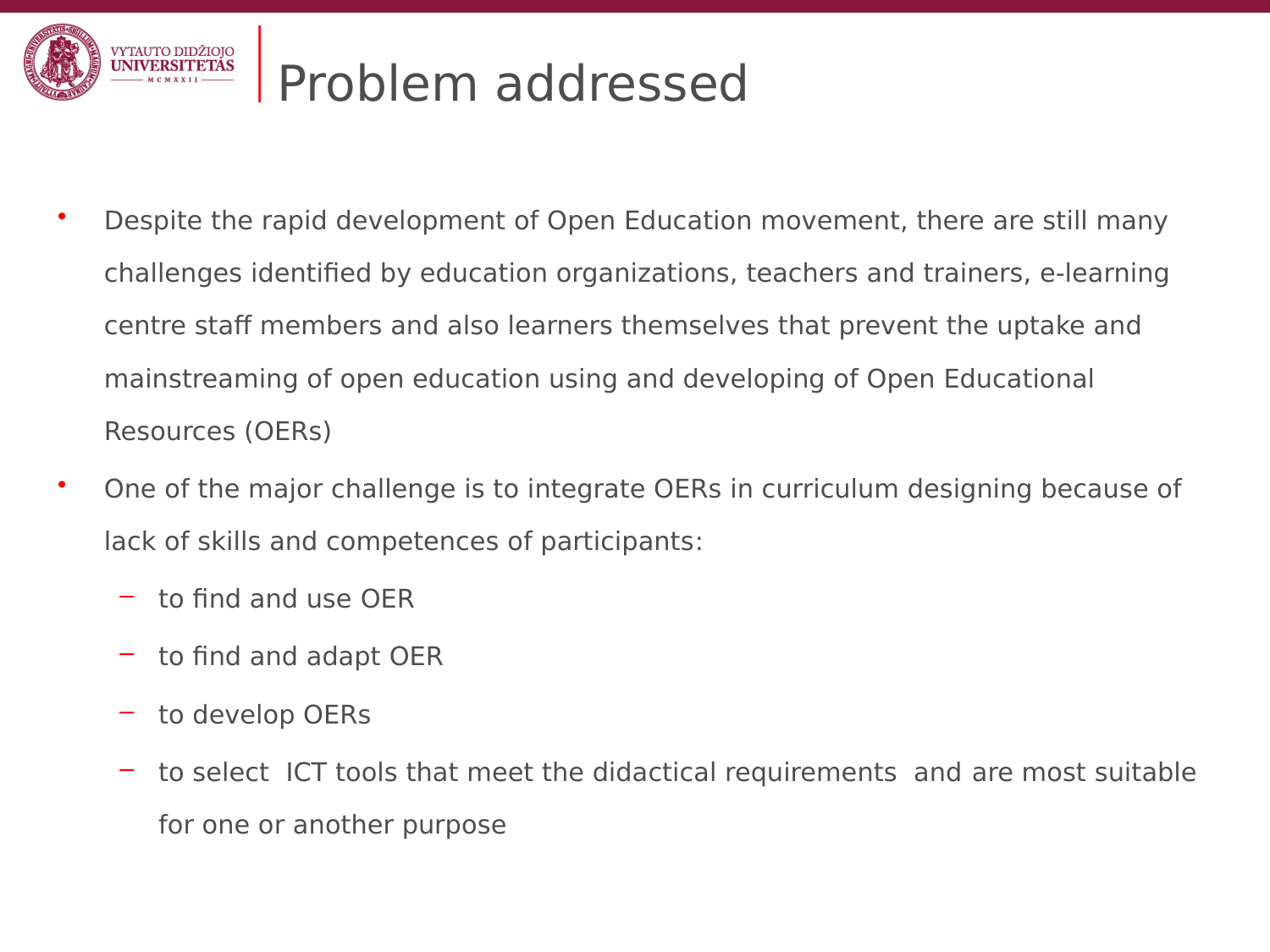

# Problem addressed
Despite the rapid development of Open Education movement, there are still many challenges identified by education organizations, teachers and trainers, e-learning centre staff members and also learners themselves that prevent the uptake and mainstreaming of open education using and developing of Open Educational Resources (OERs)
One of the major challenge is to integrate OERs in curriculum designing because of lack of skills and competences of participants:
to find and use OER
to find and adapt OER
to develop OERs
to select  ICT tools that meet the didactical requirements  and are most suitable for one or another purpose